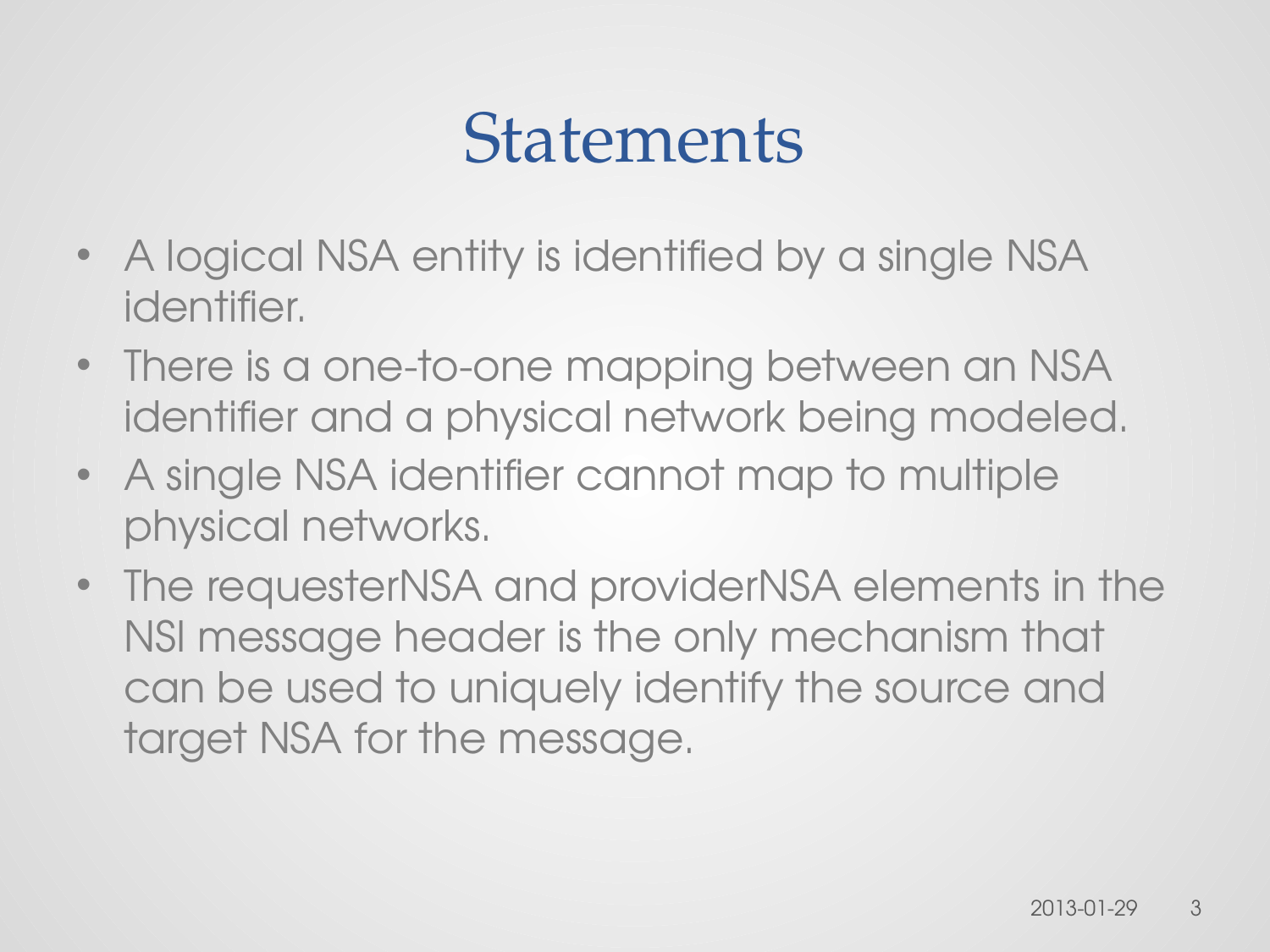

# Statements
A logical NSA entity is identified by a single NSA identifier.
There is a one-to-one mapping between an NSA identifier and a physical network being modeled.
A single NSA identifier cannot map to multiple physical networks.
The requesterNSA and providerNSA elements in the NSI message header is the only mechanism that can be used to uniquely identify the source and target NSA for the message.
2013-01-29
3